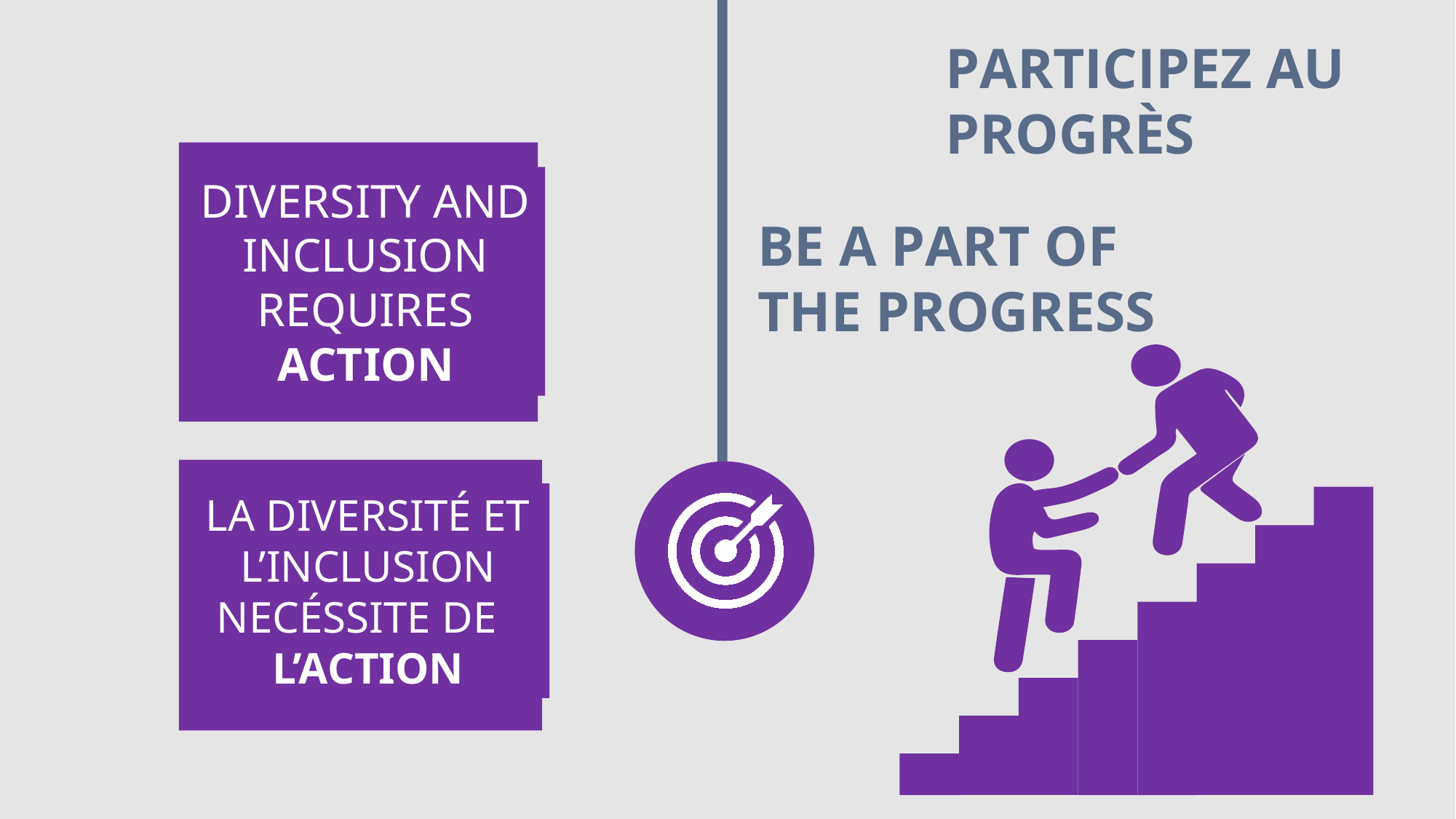

PARTICIPEZ AU PROGRÈS

DIVERSITY AND INCLUSION REQUIRES ACTION
BE A PART OF
THE PROGRESS

LA DIVERSITÉ ET L’INCLUSION NECÉSSITE DE   L’ACTION